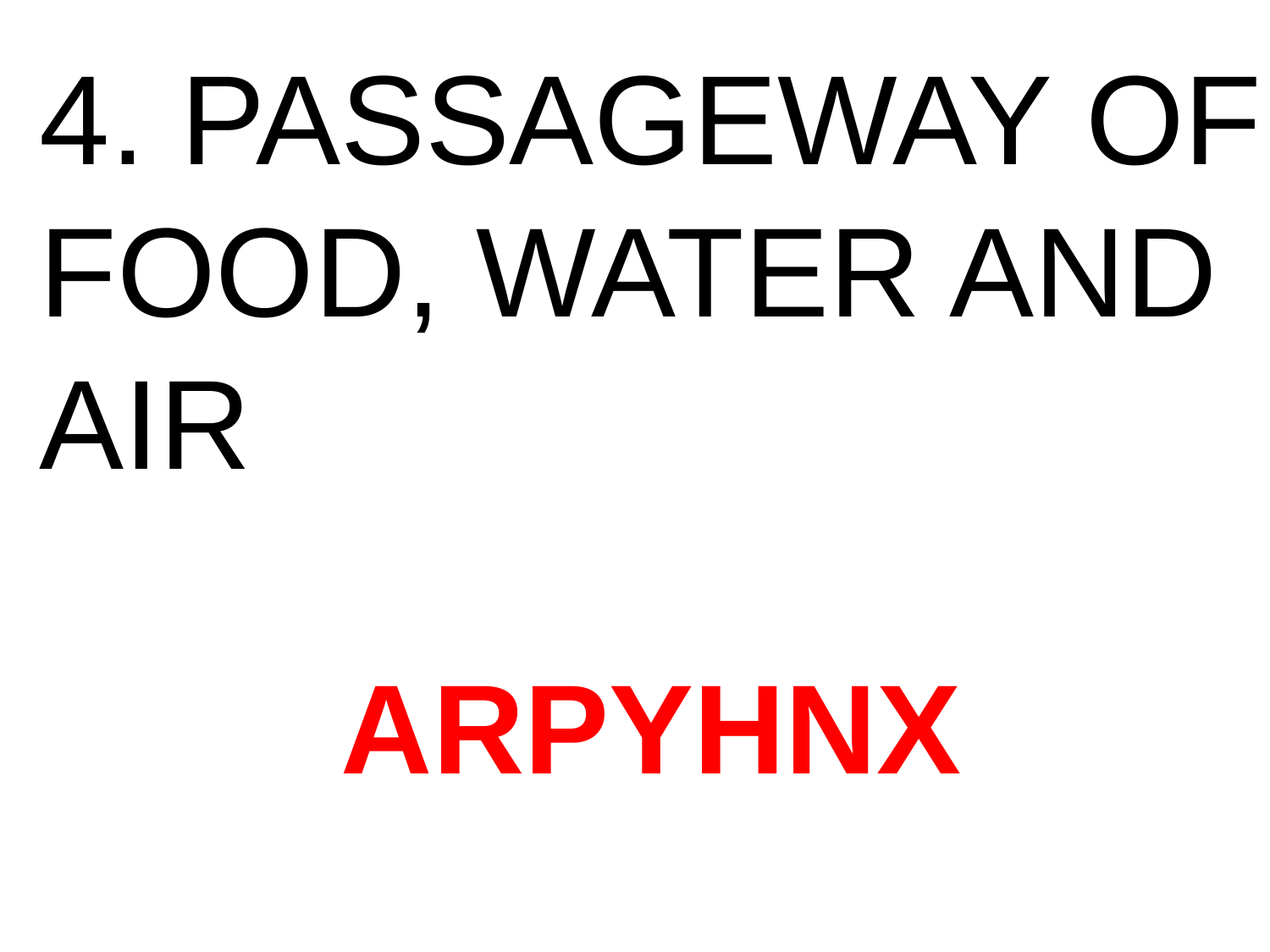

4. PASSAGEWAY OF
FOOD, WATER AND
AIR

ARPYHNX